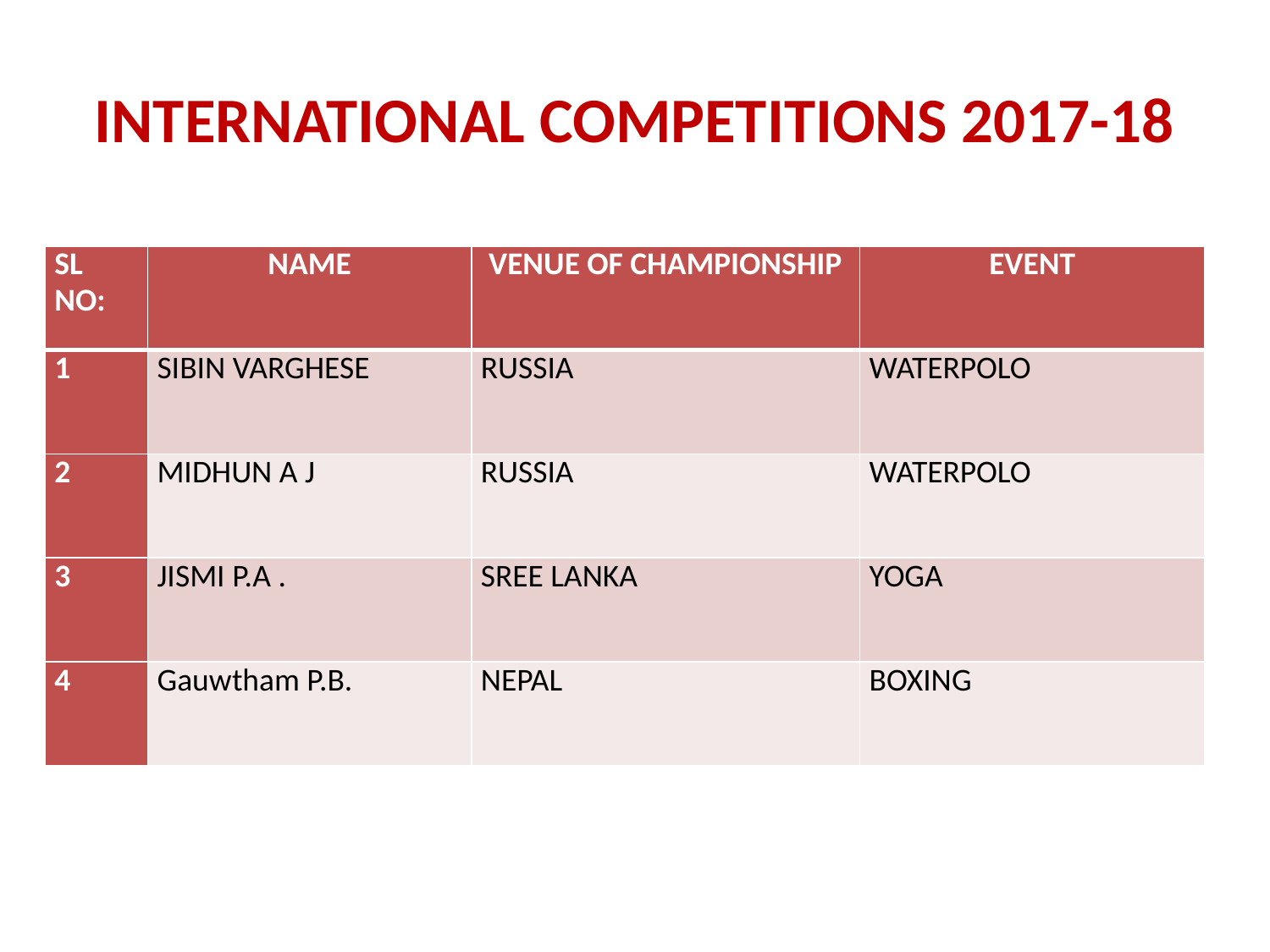

# INTERNATIONAL COMPETITIONS 2017-18
| SL NO: | NAME | VENUE OF CHAMPIONSHIP | EVENT |
| --- | --- | --- | --- |
| 1 | SIBIN VARGHESE | RUSSIA | WATERPOLO |
| 2 | MIDHUN A J | RUSSIA | WATERPOLO |
| 3 | JISMI P.A . | SREE LANKA | YOGA |
| 4 | Gauwtham P.B. | NEPAL | BOXING |